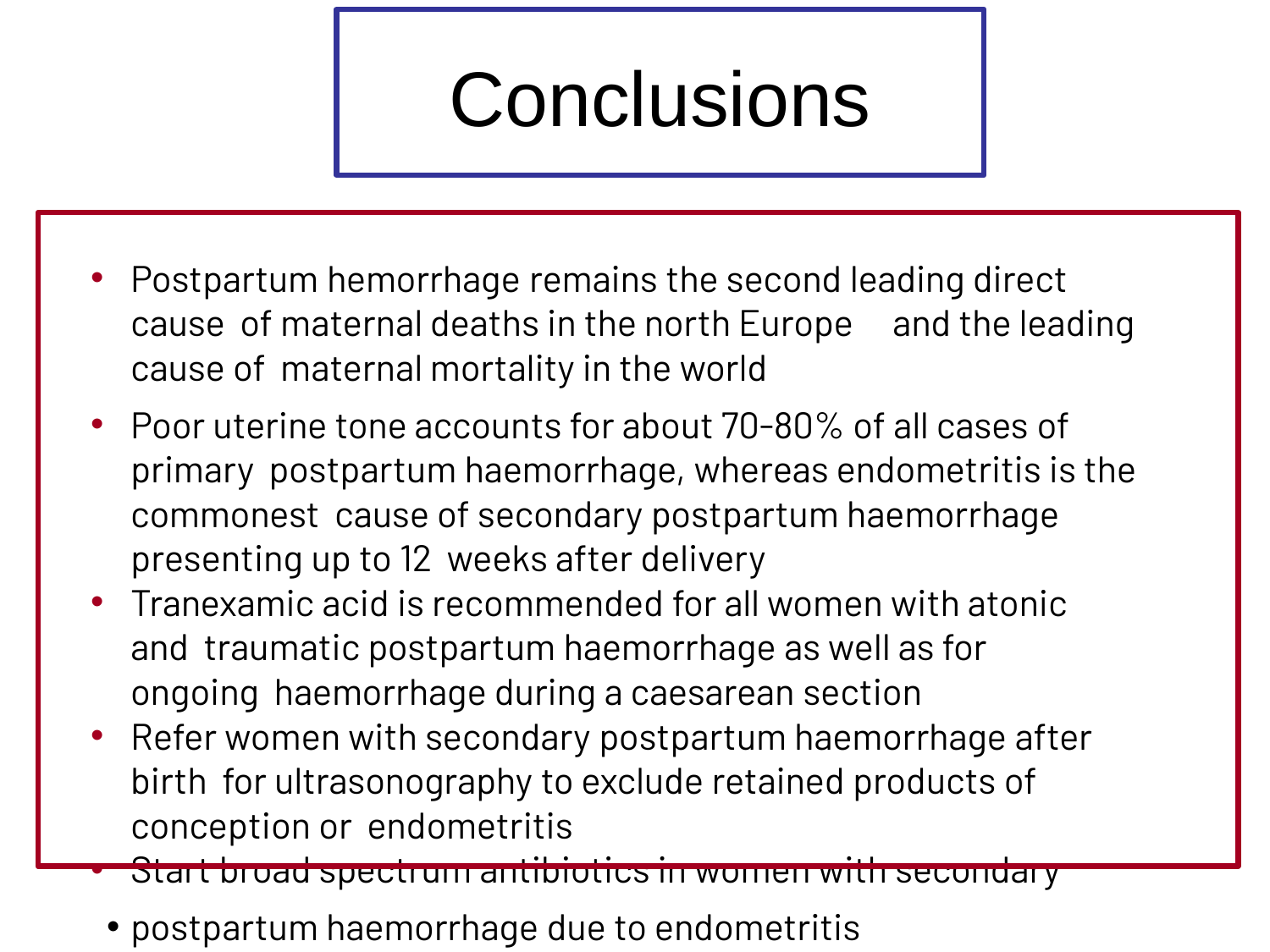

# Conclusions

Postpartum hemorrhage remains the second leading direct cause  of maternal deaths in the north Europe	and the leading cause of  maternal mortality in the world
Poor uterine tone accounts for about 70-80% of all cases of primary  postpartum haemorrhage, whereas endometritis is the commonest  cause of secondary postpartum haemorrhage presenting up to 12  weeks after delivery
Tranexamic acid is recommended for all women with atonic and  traumatic postpartum haemorrhage as well as for ongoing  haemorrhage during a caesarean section
Refer women with secondary postpartum haemorrhage after birth  for ultrasonography to exclude retained products of conception or  endometritis
Start broad spectrum antibiotics in women with secondary
postpartum haemorrhage due to endometritis